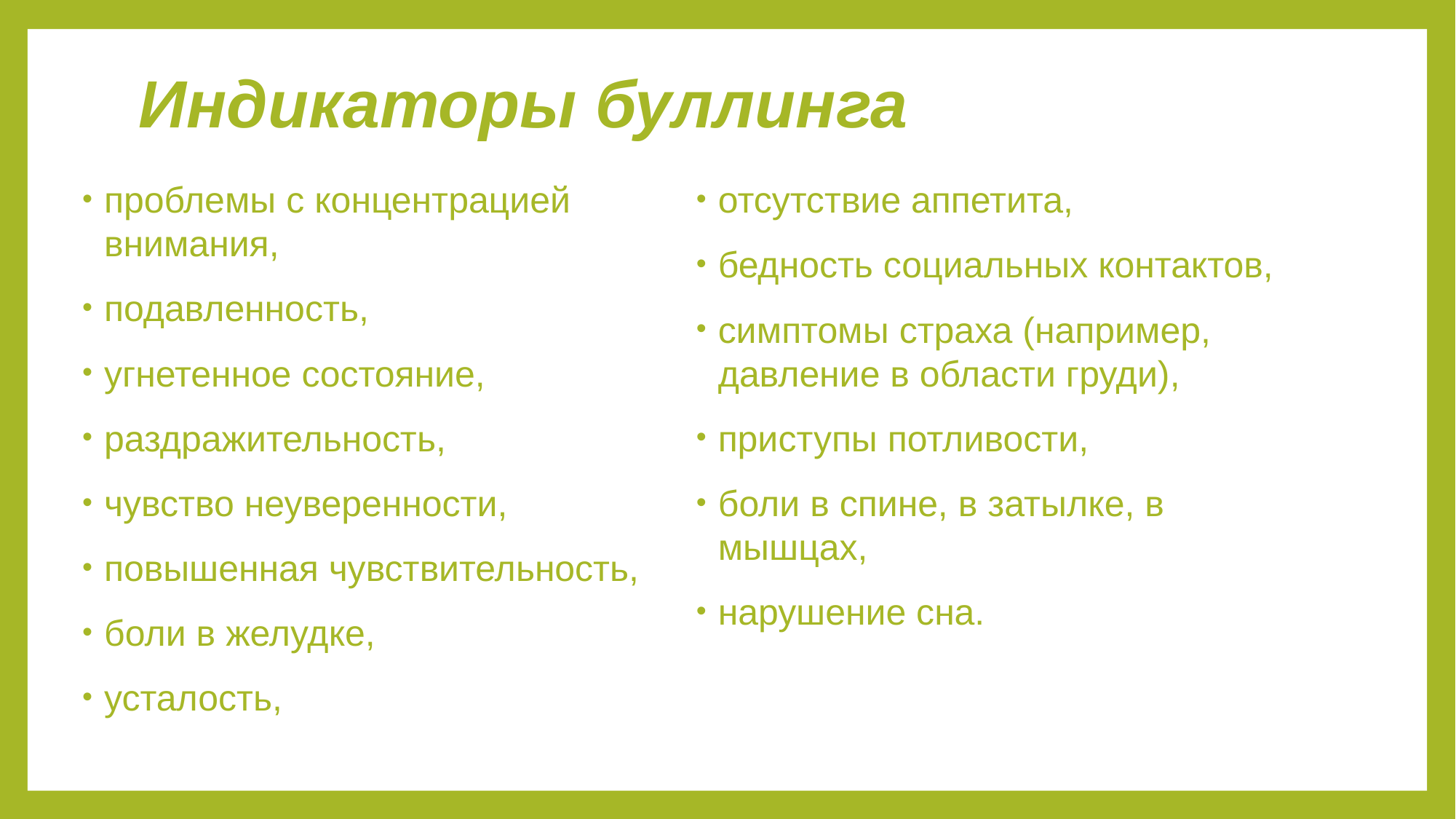

# Индикаторы буллинга
проблемы с концентрацией внимания,
подавленность,
угнетенное состояние,
раздражительность,
чувство неуверенности,
повышенная чувствительность,
боли в желудке,
усталость,
отсутствие аппетита,
бедность социальных контактов,
симптомы страха (например, давление в области груди),
приступы потливости,
боли в спине, в затылке, в мышцах,
нарушение сна.